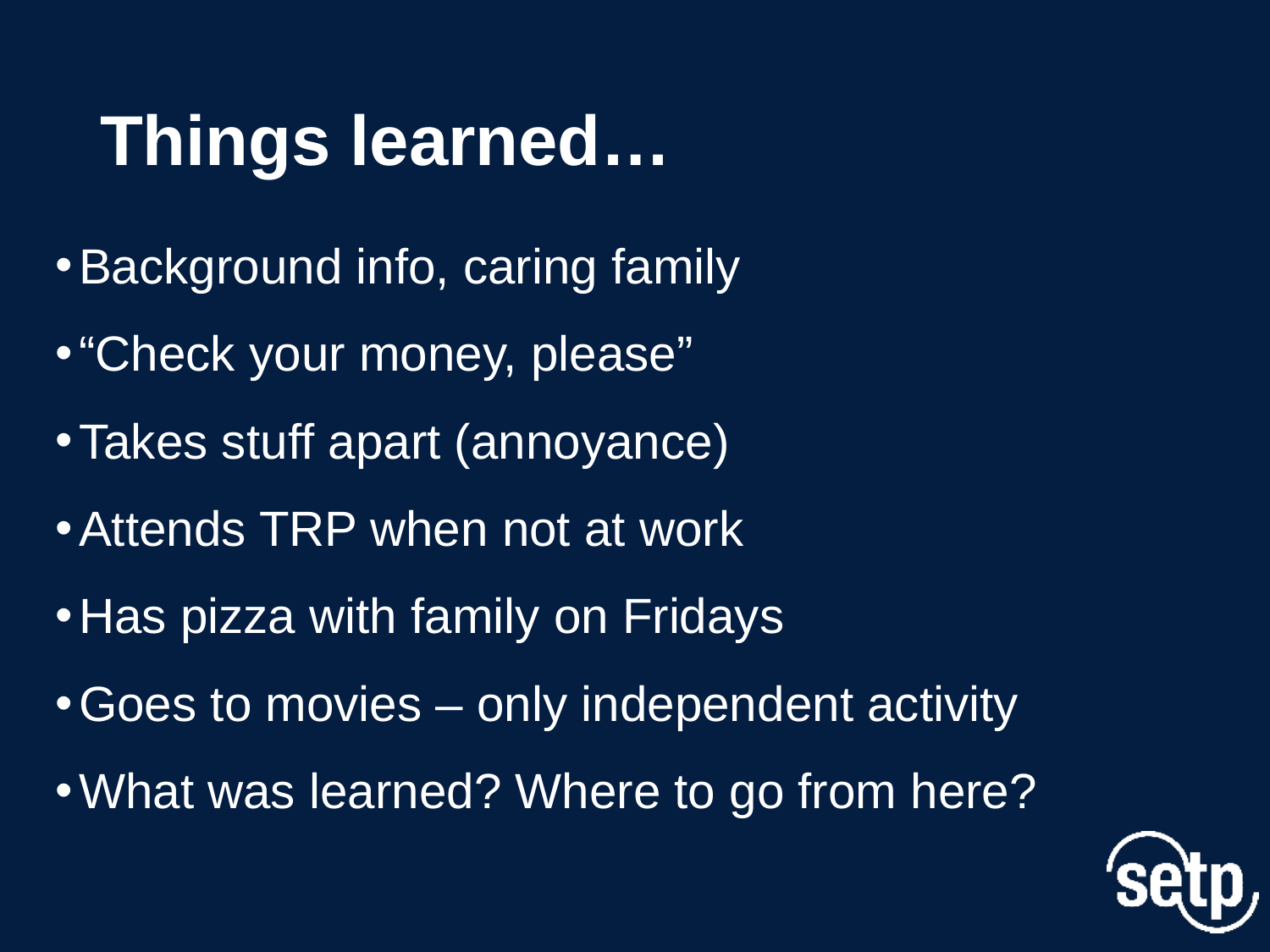

# Things learned…
Background info, caring family
“Check your money, please”
Takes stuff apart (annoyance)
Attends TRP when not at work
Has pizza with family on Fridays
Goes to movies – only independent activity
What was learned? Where to go from here?